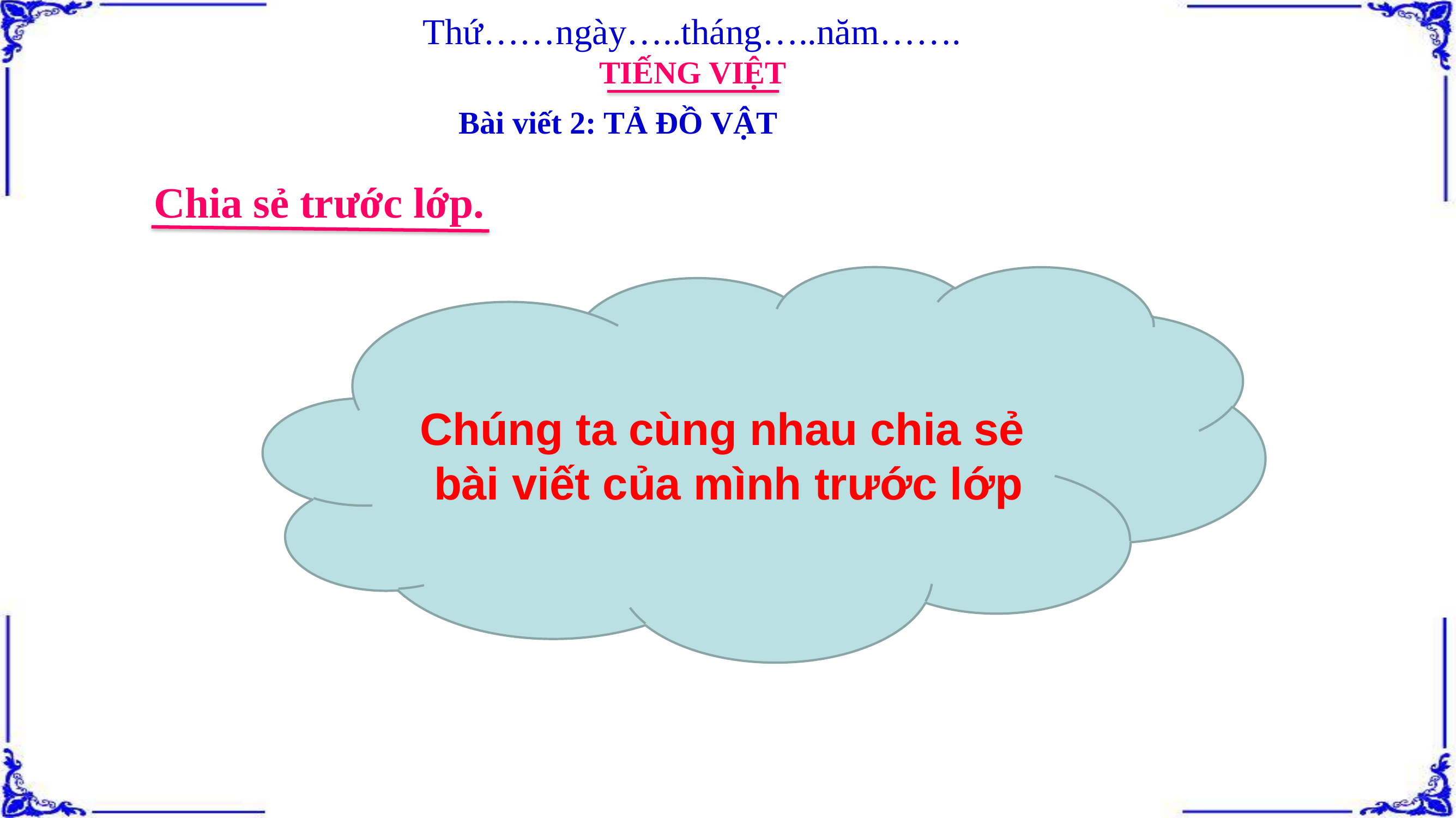

Thứ……ngày…..tháng…..năm…….
TIẾNG VIỆT
Bài viết 2: TẢ ĐỒ VẬT
 Chia sẻ trước lớp.
Chúng ta cùng nhau chia sẻ  bài viết của mình trước lớp